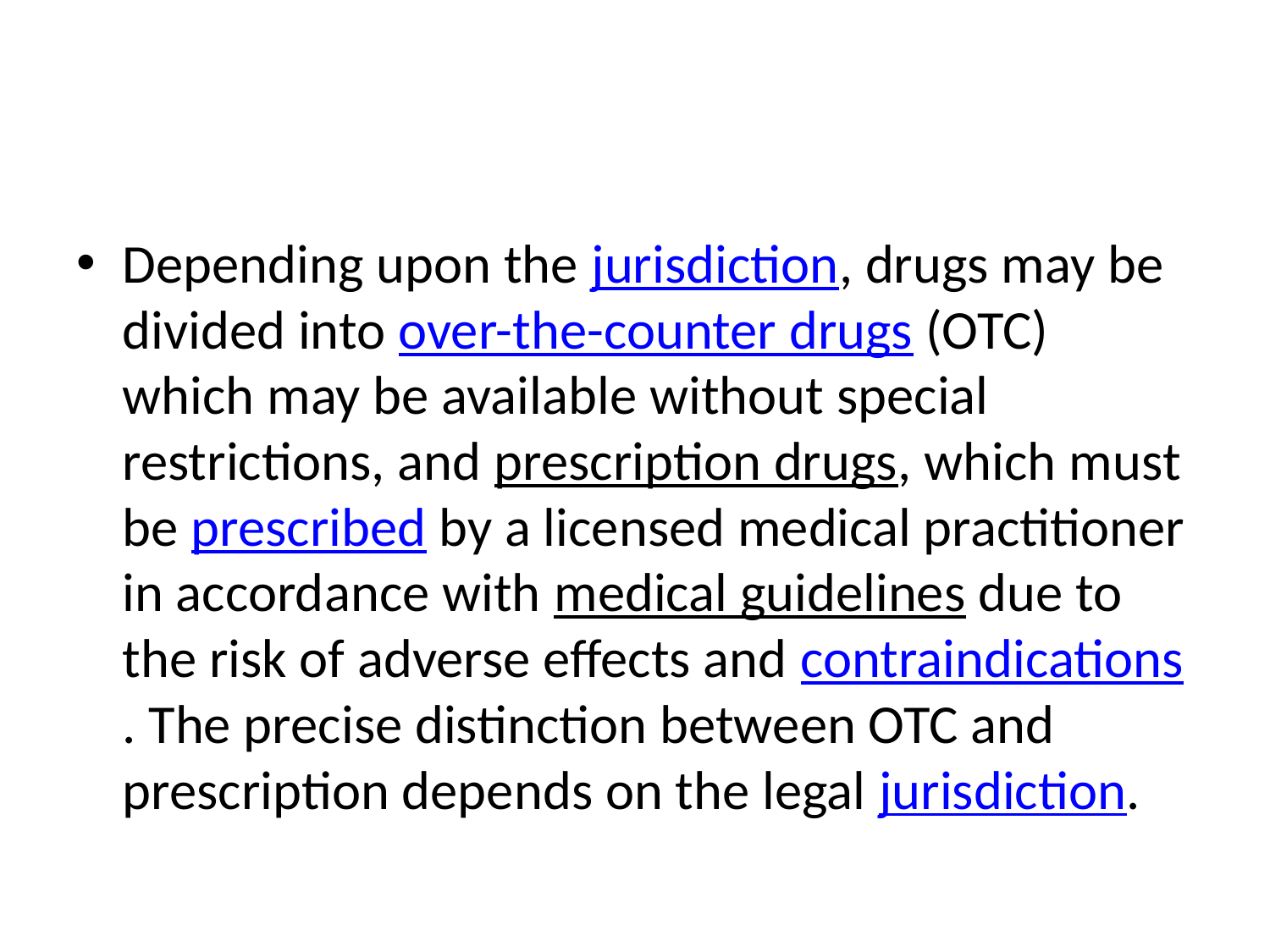

#
Depending upon the jurisdiction, drugs may be divided into over-the-counter drugs (OTC) which may be available without special restrictions, and prescription drugs, which must be prescribed by a licensed medical practitioner in accordance with medical guidelines due to the risk of adverse effects and contraindications. The precise distinction between OTC and prescription depends on the legal jurisdiction.